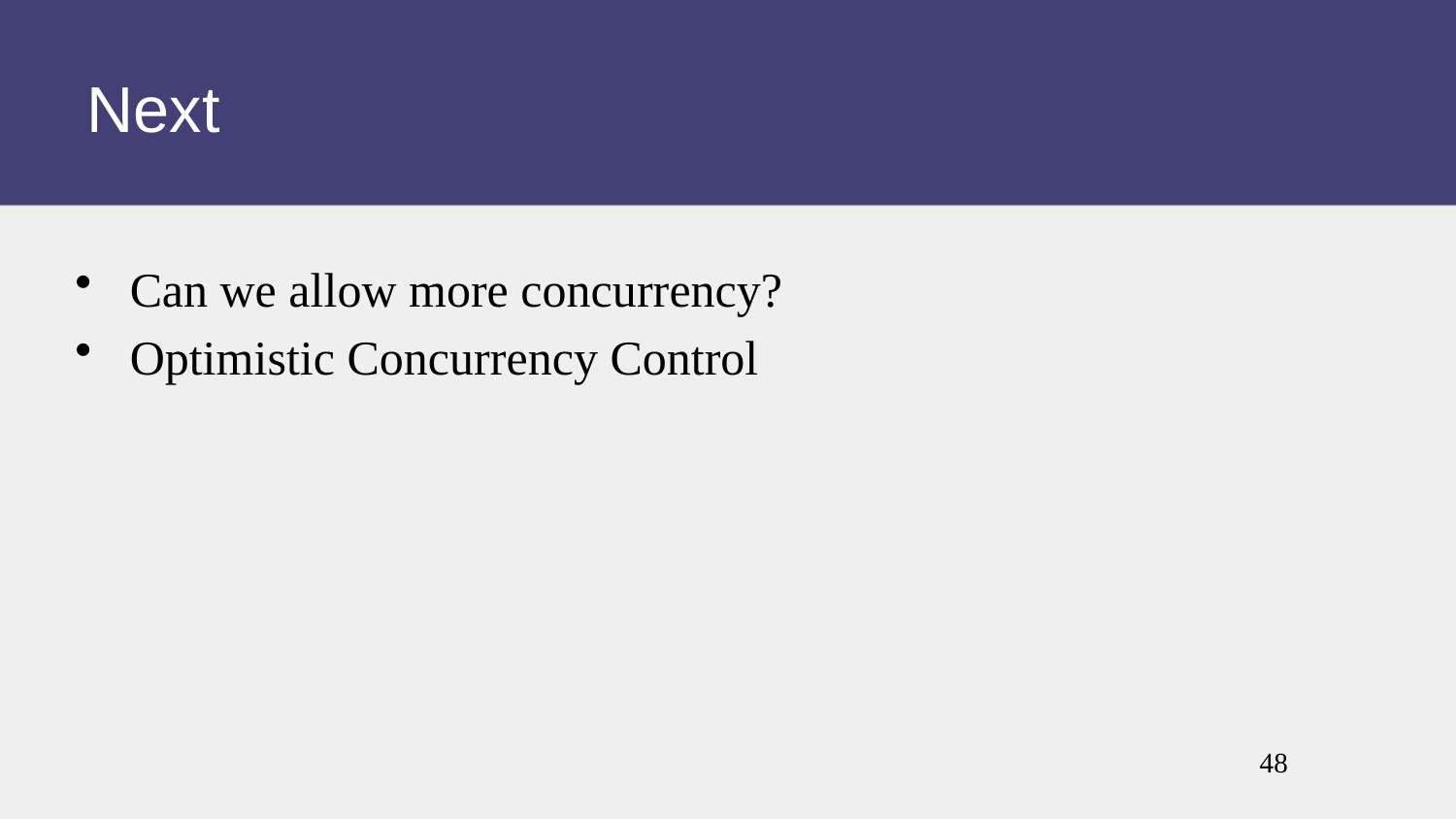

Next
Can we allow more concurrency?
Optimistic Concurrency Control
48